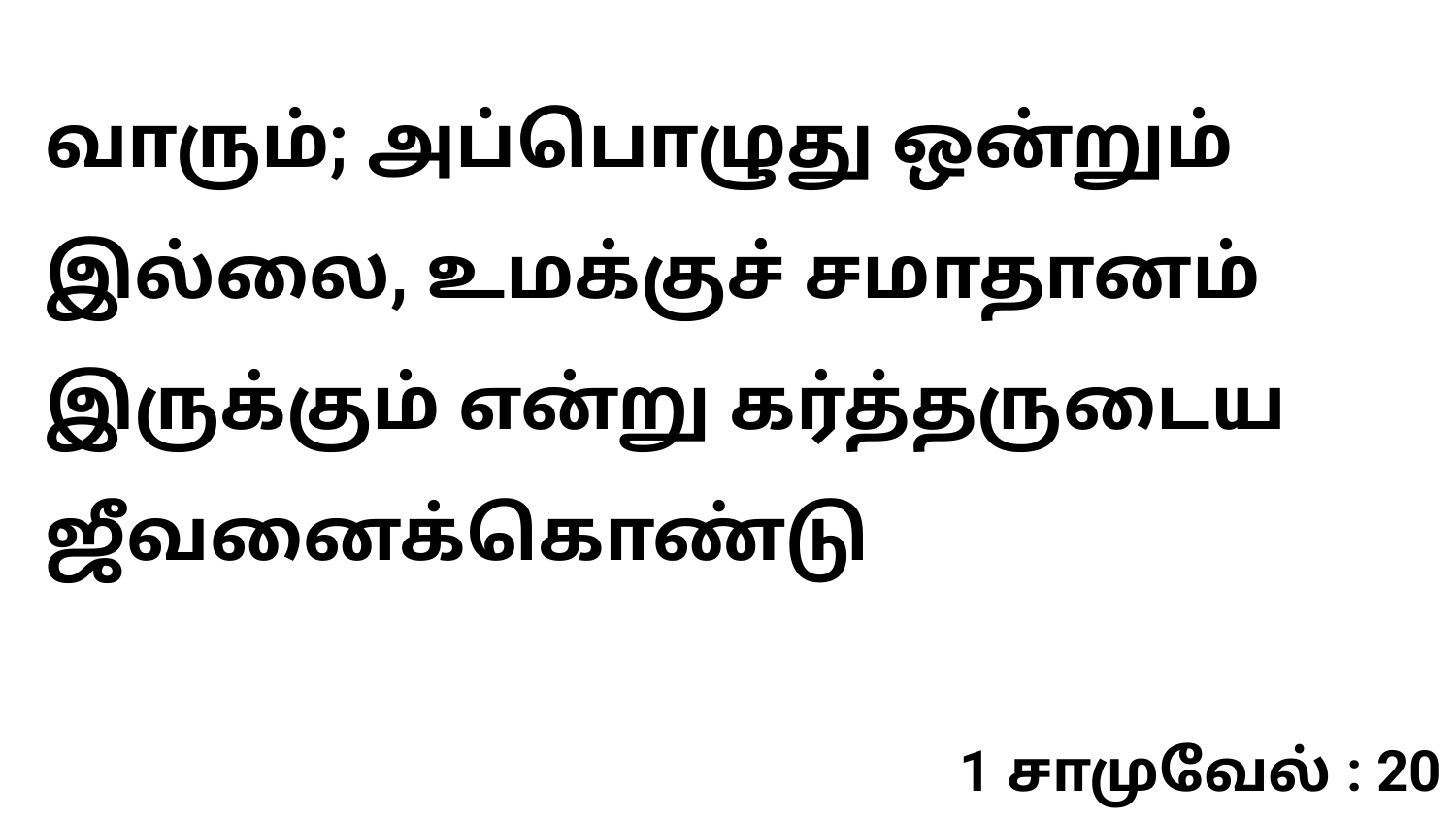

வாரும்; அப்பொழுது ஒன்றும் இல்லை, உமக்குச் சமாதானம் இருக்கும் என்று கர்த்தருடைய ஜீவனைக்கொண்டு
1 சாமுவேல் : 20